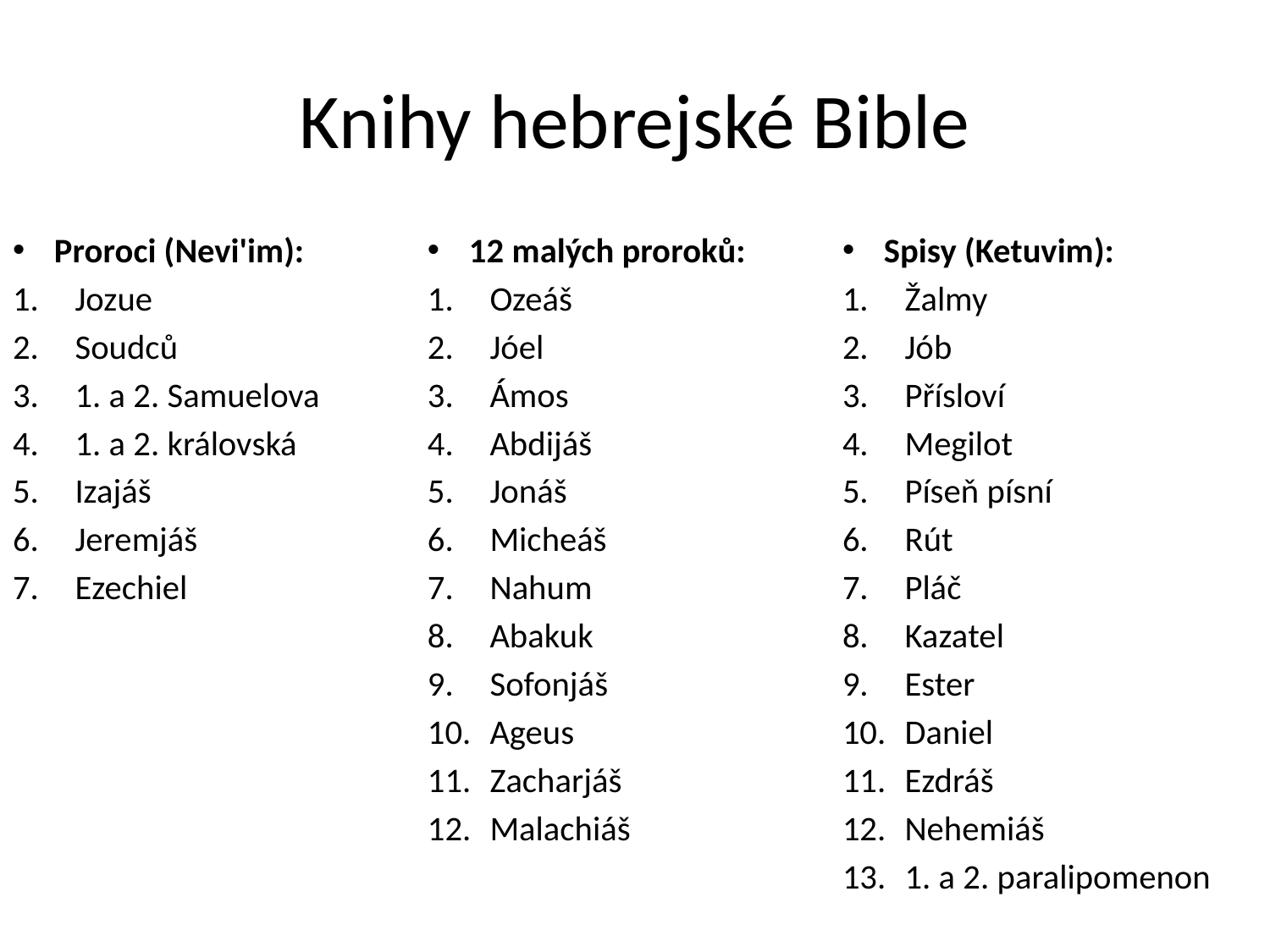

# Knihy hebrejské Bible
Proroci (Nevi'im):
Jozue
Soudců
1. a 2. Samuelova
1. a 2. královská
Izajáš
Jeremjáš
Ezechiel

12 malých proroků:
Ozeáš
Jóel
Ámos
Abdijáš
Jonáš
Micheáš
Nahum
Abakuk
Sofonjáš
Ageus
Zacharjáš
Malachiáš

Spisy (Ketuvim):
Žalmy
Jób
Přísloví
Megilot
Píseň písní
Rút
Pláč
Kazatel
Ester
Daniel
Ezdráš
Nehemiáš
1. a 2. paralipomenon